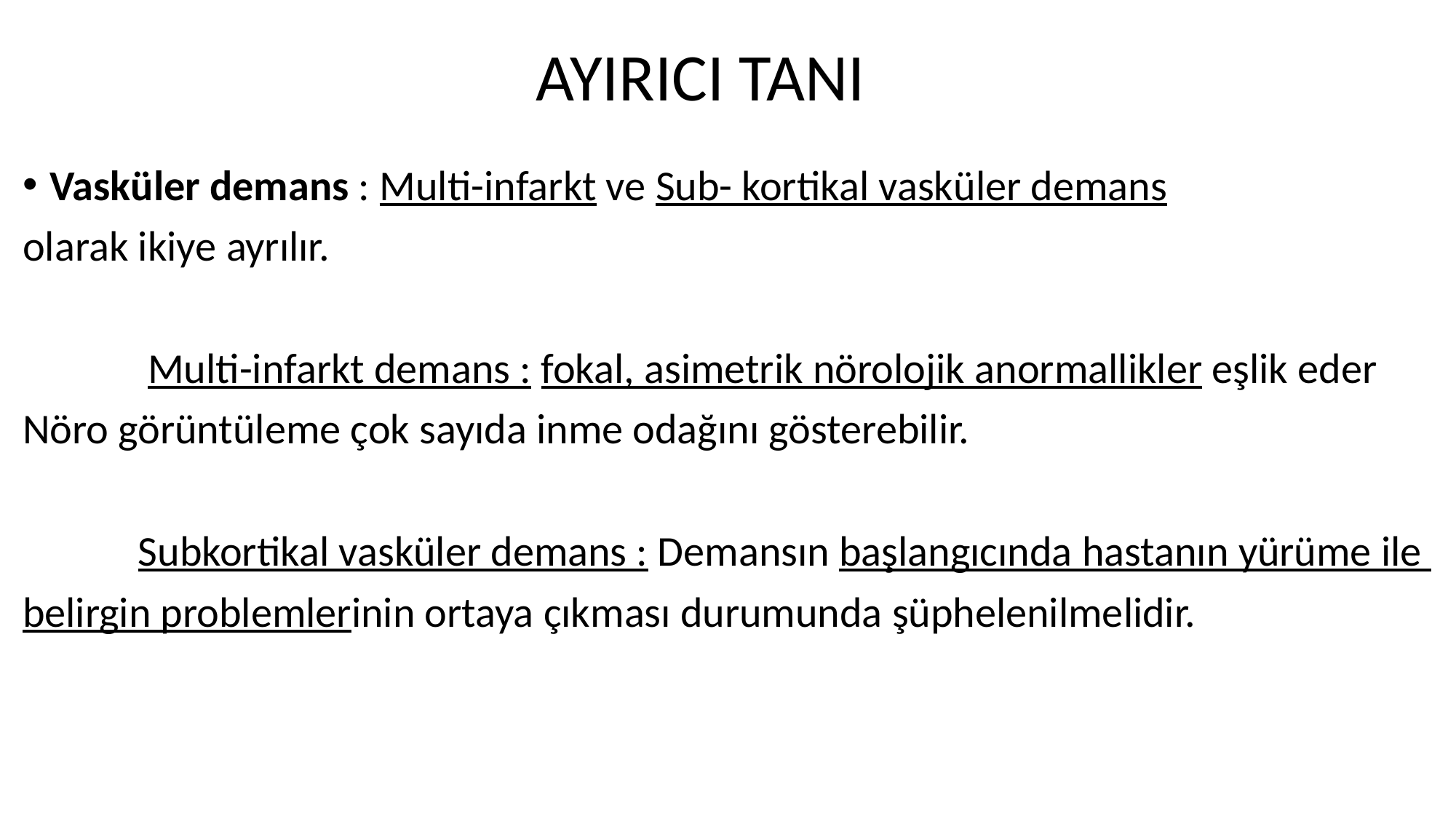

# AYIRICI TANI
Vasküler demans : Multi-infarkt ve Sub- kortikal vasküler demans
olarak ikiye ayrılır.

             Multi-infarkt demans : fokal, asimetrik nörolojik anormallikler eşlik eder
Nöro görüntüleme çok sayıda inme odağını gösterebilir.

            Subkortikal vasküler demans : Demansın başlangıcında hastanın yürüme ile
belirgin problemlerinin ortaya çıkması durumunda şüphelenilmelidir.